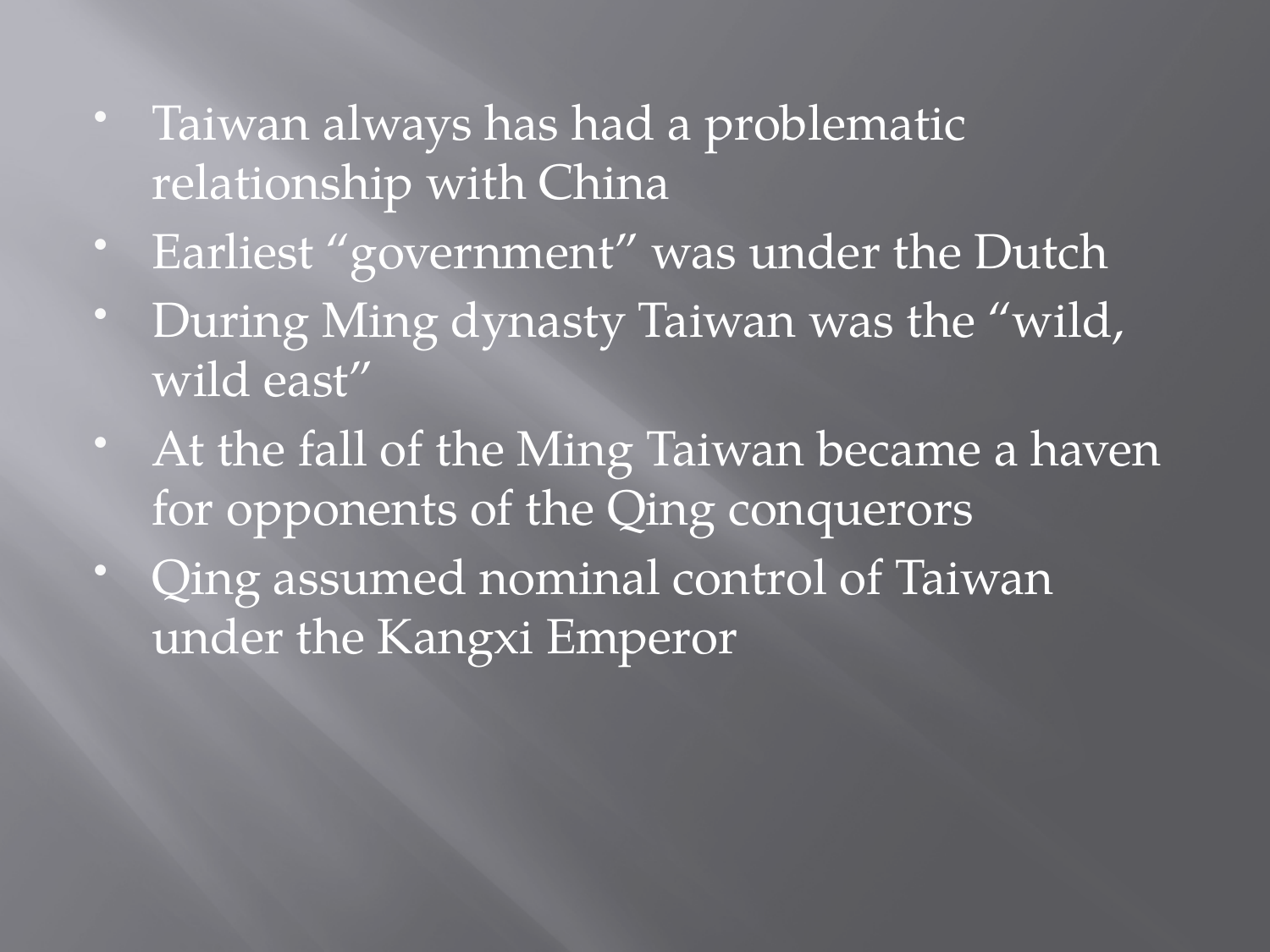

#
Taiwan always has had a problematic relationship with China
Earliest “government” was under the Dutch
During Ming dynasty Taiwan was the “wild, wild east”
At the fall of the Ming Taiwan became a haven for opponents of the Qing conquerors
Qing assumed nominal control of Taiwan under the Kangxi Emperor